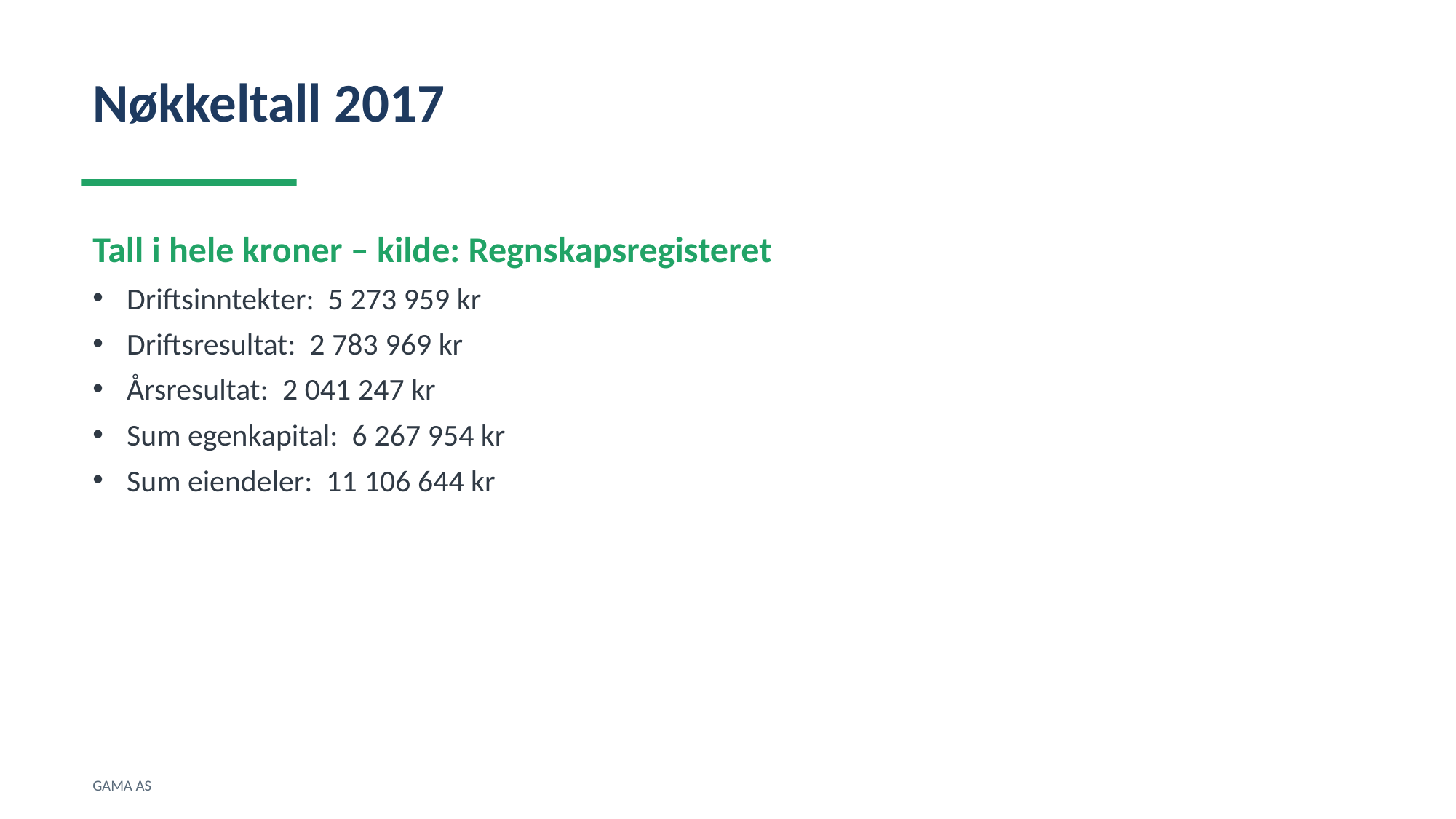

Nøkkeltall 2017

Tall i hele kroner – kilde: Regnskapsregisteret
Driftsinntekter:  5 273 959 kr
Driftsresultat:  2 783 969 kr
Årsresultat:  2 041 247 kr
Sum egenkapital:  6 267 954 kr
Sum eiendeler:  11 106 644 kr
GAMA AS